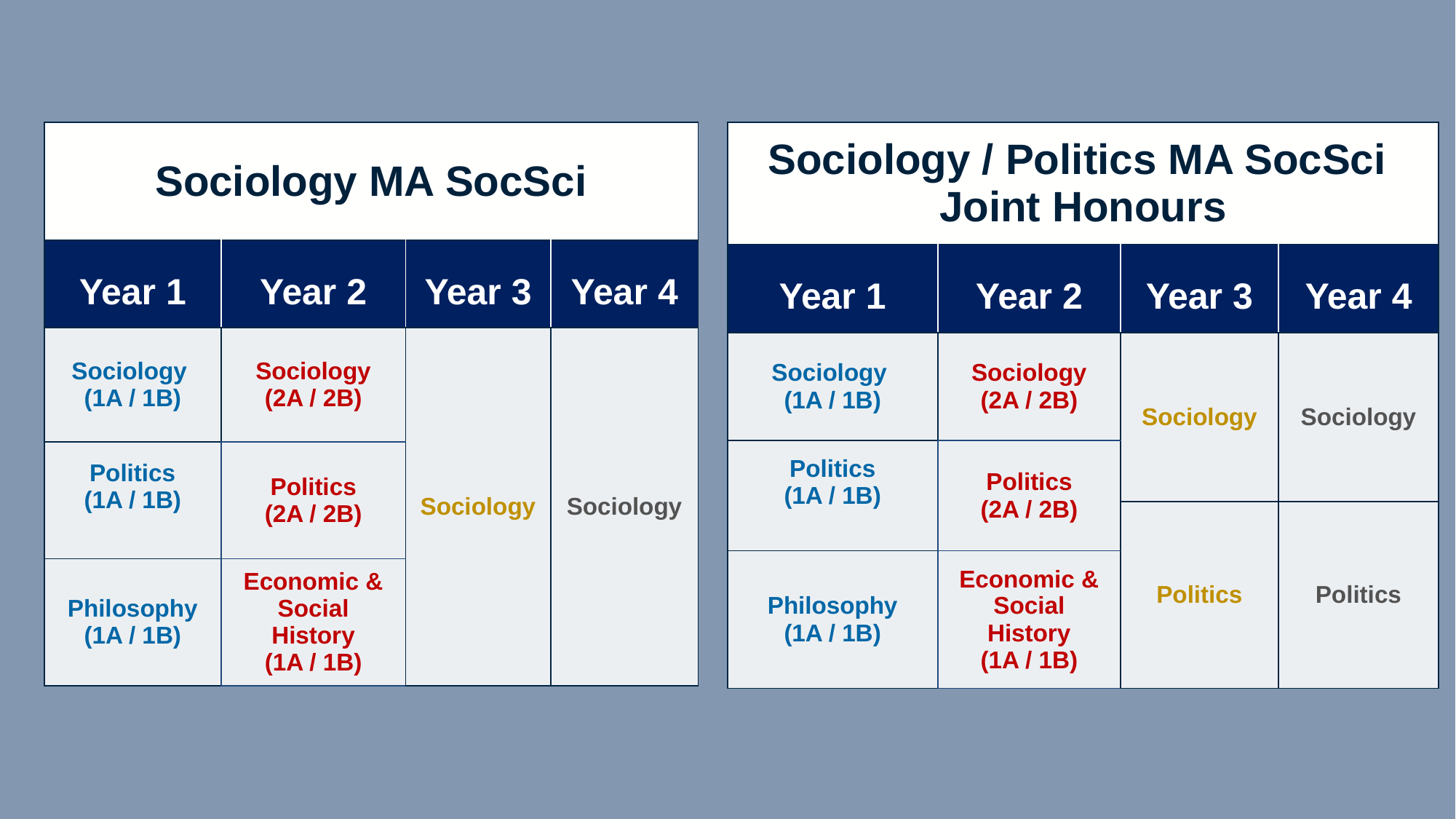

| Sociology MA SocSci |  |  |  |
| --- | --- | --- | --- |
| Year 1 | Year 2 | Year 3 | Year 4 |
| Sociology (1A / 1B) | Sociology (2A / 2B) | Sociology | Sociology |
| Politics (1A / 1B) | Politics (2A / 2B) |  |  |
| Philosophy (1A / 1B) | Economic & Social History (1A / 1B) |  |  |
| Sociology / Politics MA SocSci Joint Honours |  |  |  |
| --- | --- | --- | --- |
| Year 1 | Year 2 | Year 3 | Year 4 |
| Sociology (1A / 1B) | Sociology (2A / 2B) | Sociology | Sociology |
| Politics (1A / 1B) | Politics (2A / 2B) |  |  |
|  |  | Politics | Politics |
| Philosophy (1A / 1B) | Economic & Social History (1A / 1B) |  |  |